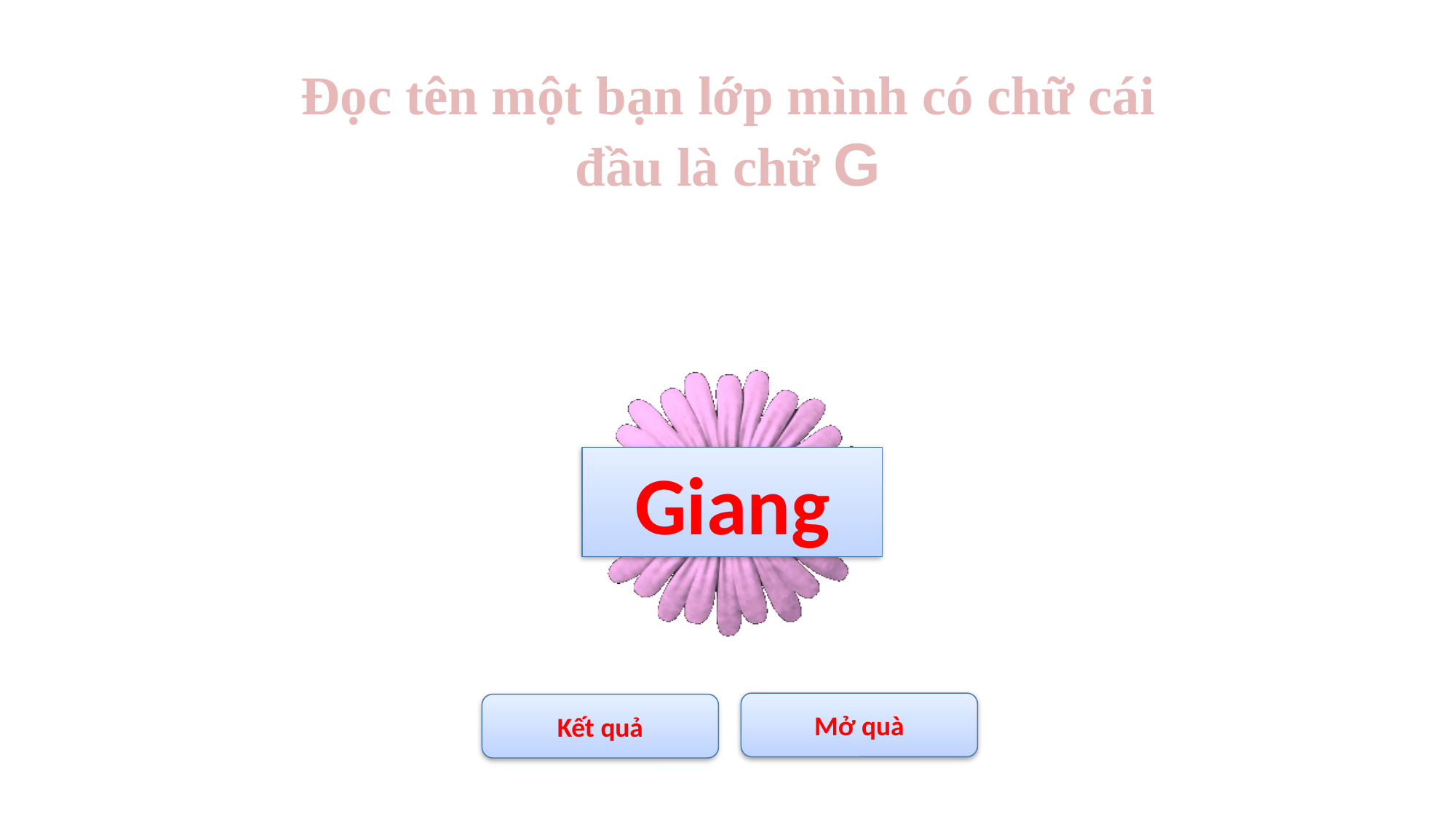

Đọc tên một bạn lớp mình có chữ cái
đầu là chữ G

Giang
Mở quà
Kết quả